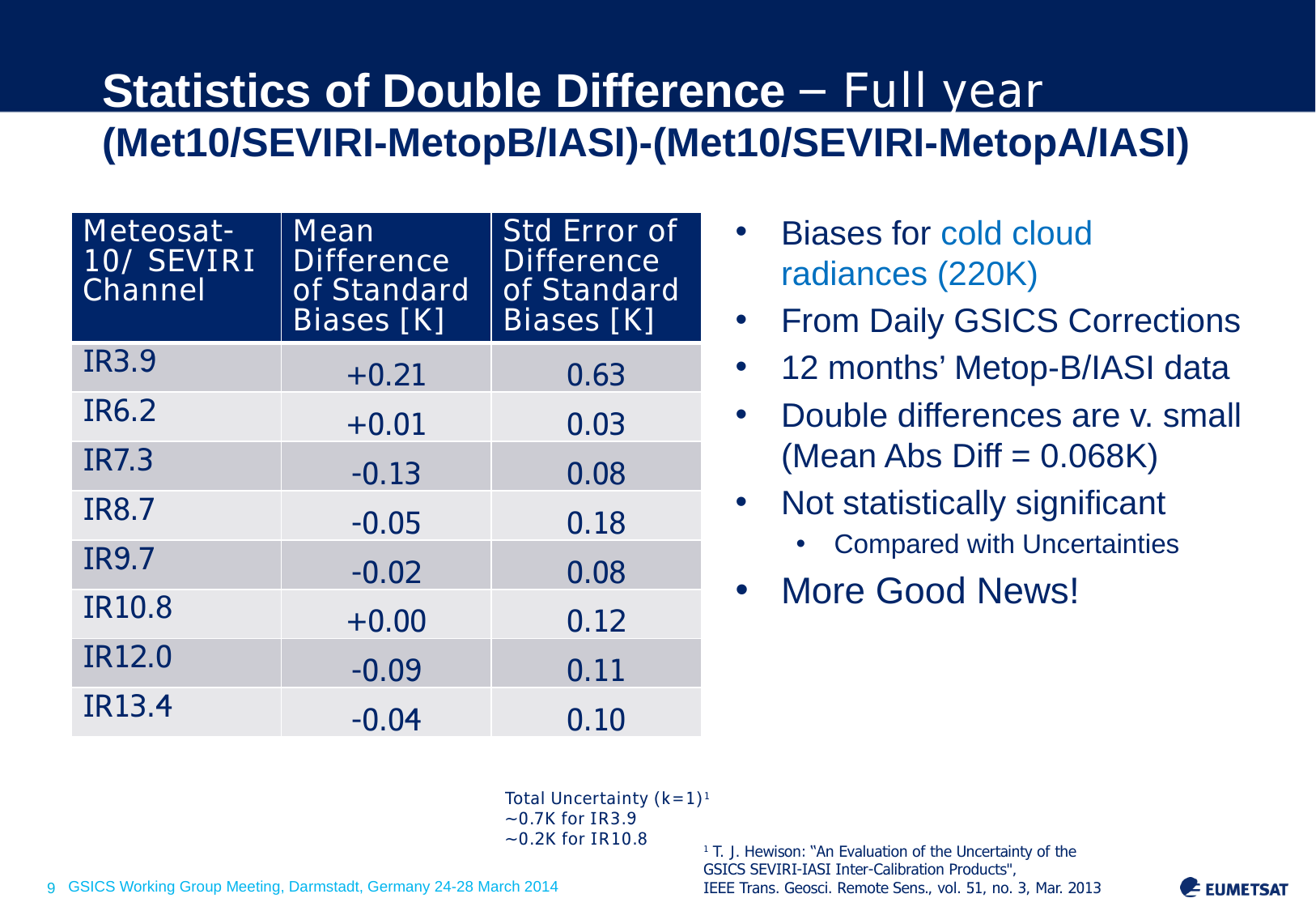

Statistics of Double Difference – Full year
(Met10/SEVIRI-MetopB/IASI)-(Met10/SEVIRI-MetopA/IASI)
Biases for cold cloud radiances (220K)
From Daily GSICS Corrections
12 months’ Metop-B/IASI data
Double differences are v. small (Mean Abs Diff = 0.068K)
Not statistically significant
Compared with Uncertainties
More Good News!
| Meteosat-10/ SEVIRI Channel | Mean Difference of Standard Biases [K] | Std Error of Difference of Standard Biases [K] |
| --- | --- | --- |
| IR3.9 | +0.21 | 0.63 |
| IR6.2 | +0.01 | 0.03 |
| IR7.3 | -0.13 | 0.08 |
| IR8.7 | -0.05 | 0.18 |
| IR9.7 | -0.02 | 0.08 |
| IR10.8 | +0.00 | 0.12 |
| IR12.0 | -0.09 | 0.11 |
| IR13.4 | -0.04 | 0.10 |
Total Uncertainty (k=1)1 ~0.7K for IR3.9
~0.2K for IR10.8
1 T. J. Hewison: “An Evaluation of the Uncertainty of the GSICS SEVIRI-IASI Inter-Calibration Products",
IEEE Trans. Geosci. Remote Sens., vol. 51, no. 3, Mar. 2013